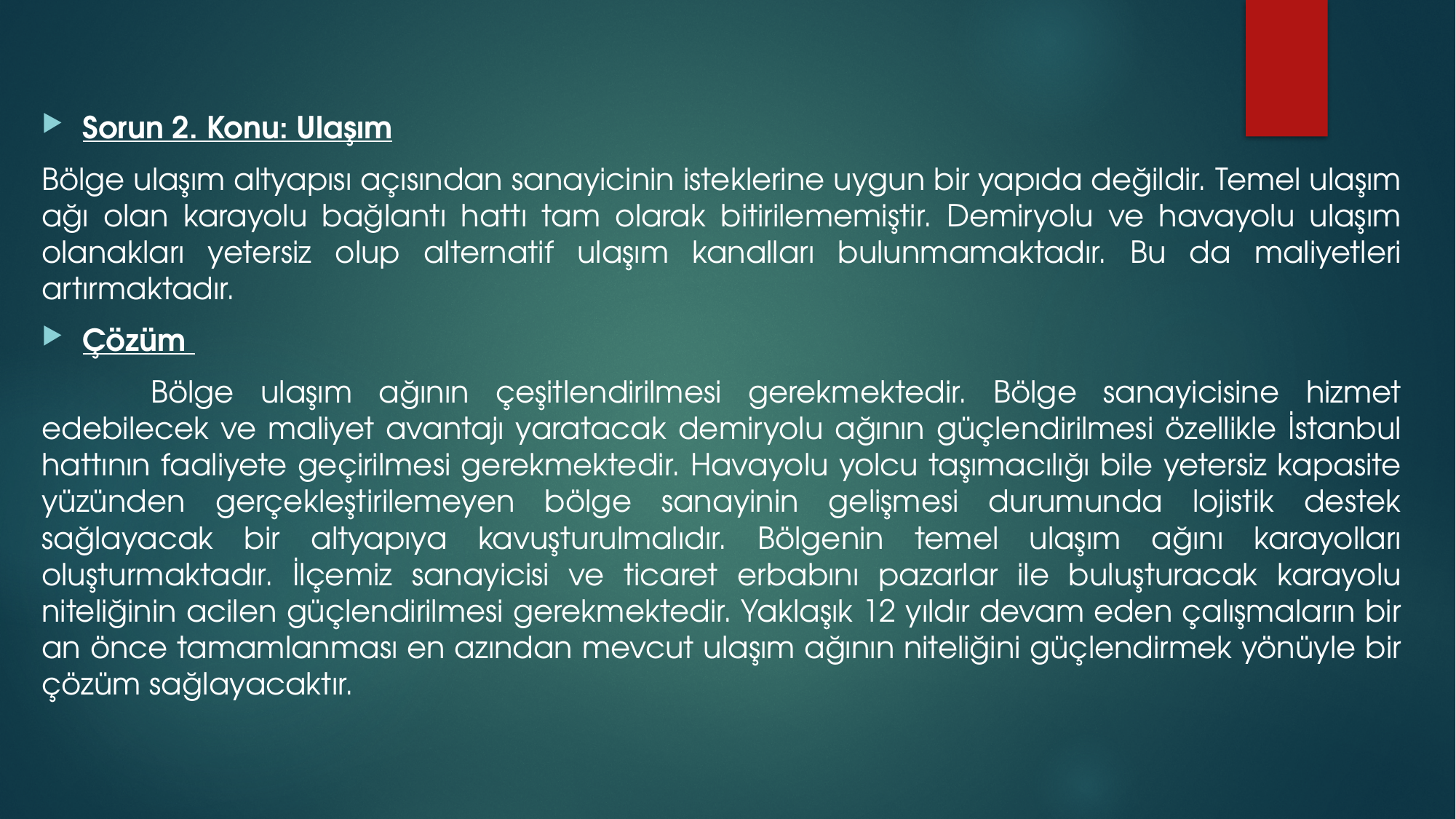

Sorun 2. Konu: Ulaşım
Bölge ulaşım altyapısı açısından sanayicinin isteklerine uygun bir yapıda değildir. Temel ulaşım ağı olan karayolu bağlantı hattı tam olarak bitirilememiştir. Demiryolu ve havayolu ulaşım olanakları yetersiz olup alternatif ulaşım kanalları bulunmamaktadır. Bu da maliyetleri artırmaktadır.
Çözüm
	Bölge ulaşım ağının çeşitlendirilmesi gerekmektedir. Bölge sanayicisine hizmet edebilecek ve maliyet avantajı yaratacak demiryolu ağının güçlendirilmesi özellikle İstanbul hattının faaliyete geçirilmesi gerekmektedir. Havayolu yolcu taşımacılığı bile yetersiz kapasite yüzünden gerçekleştirilemeyen bölge sanayinin gelişmesi durumunda lojistik destek sağlayacak bir altyapıya kavuşturulmalıdır. Bölgenin temel ulaşım ağını karayolları oluşturmaktadır. İlçemiz sanayicisi ve ticaret erbabını pazarlar ile buluşturacak karayolu niteliğinin acilen güçlendirilmesi gerekmektedir. Yaklaşık 12 yıldır devam eden çalışmaların bir an önce tamamlanması en azından mevcut ulaşım ağının niteliğini güçlendirmek yönüyle bir çözüm sağlayacaktır.